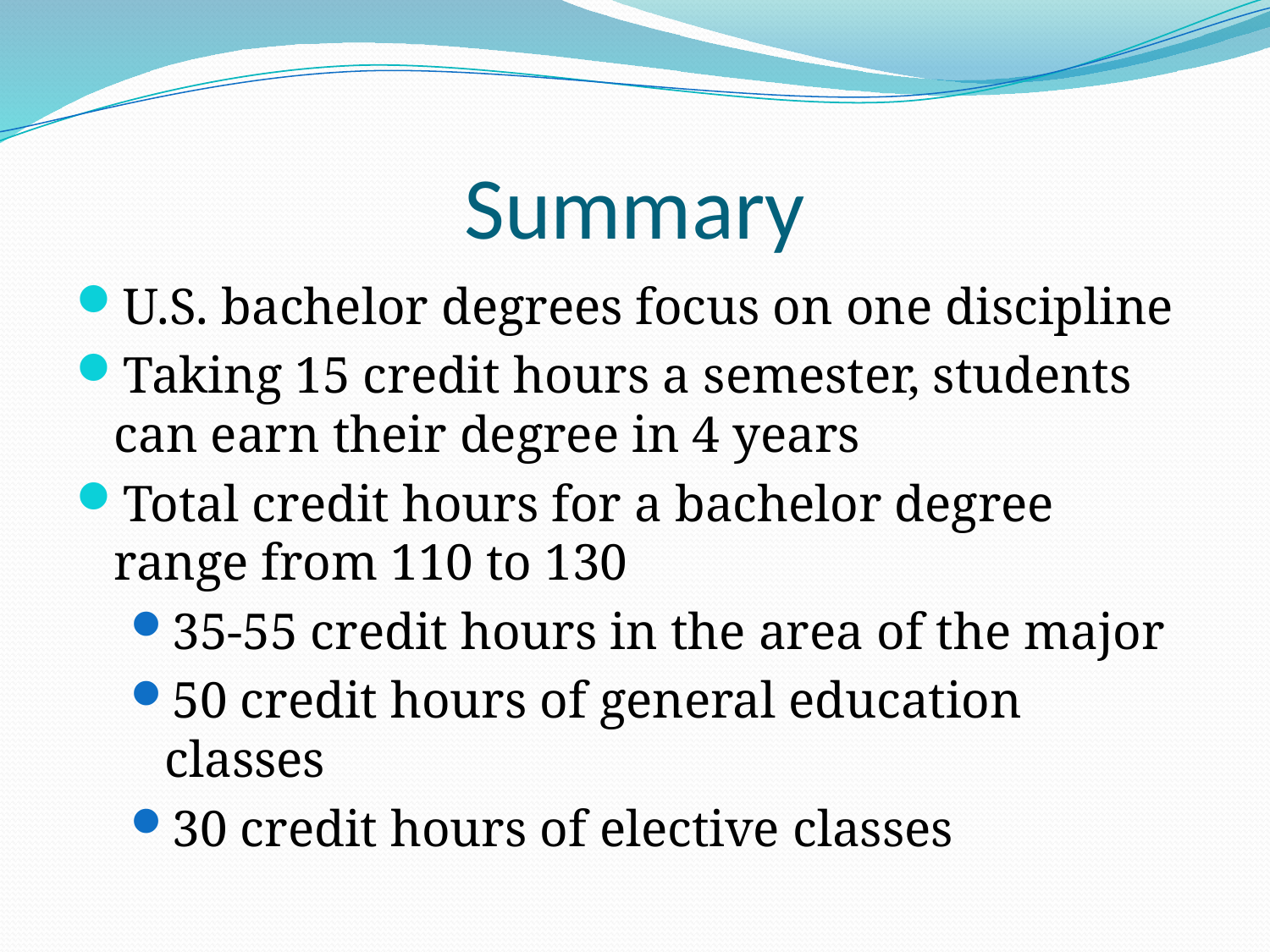

# Summary
U.S. bachelor degrees focus on one discipline
Taking 15 credit hours a semester, students can earn their degree in 4 years
Total credit hours for a bachelor degree range from 110 to 130
35-55 credit hours in the area of the major
50 credit hours of general education classes
30 credit hours of elective classes